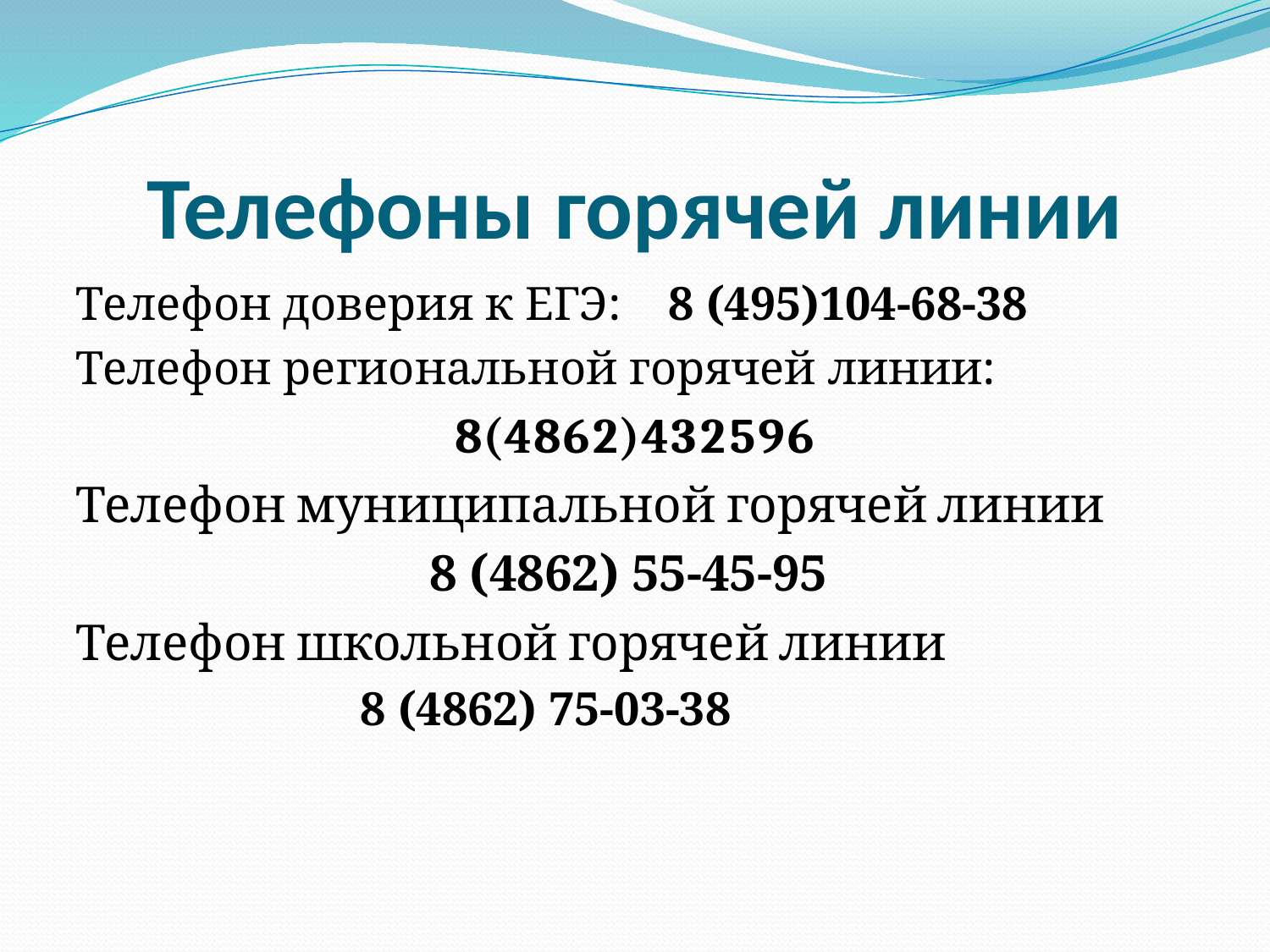

# Телефоны горячей линии
Телефон доверия к ЕГЭ:    8 (495)104-68-38
Телефон региональной горячей линии:
8(4862)432596
Телефон муниципальной горячей линии
8 (4862) 55-45-95
Телефон школьной горячей линии
                        8 (4862) 75-03-38